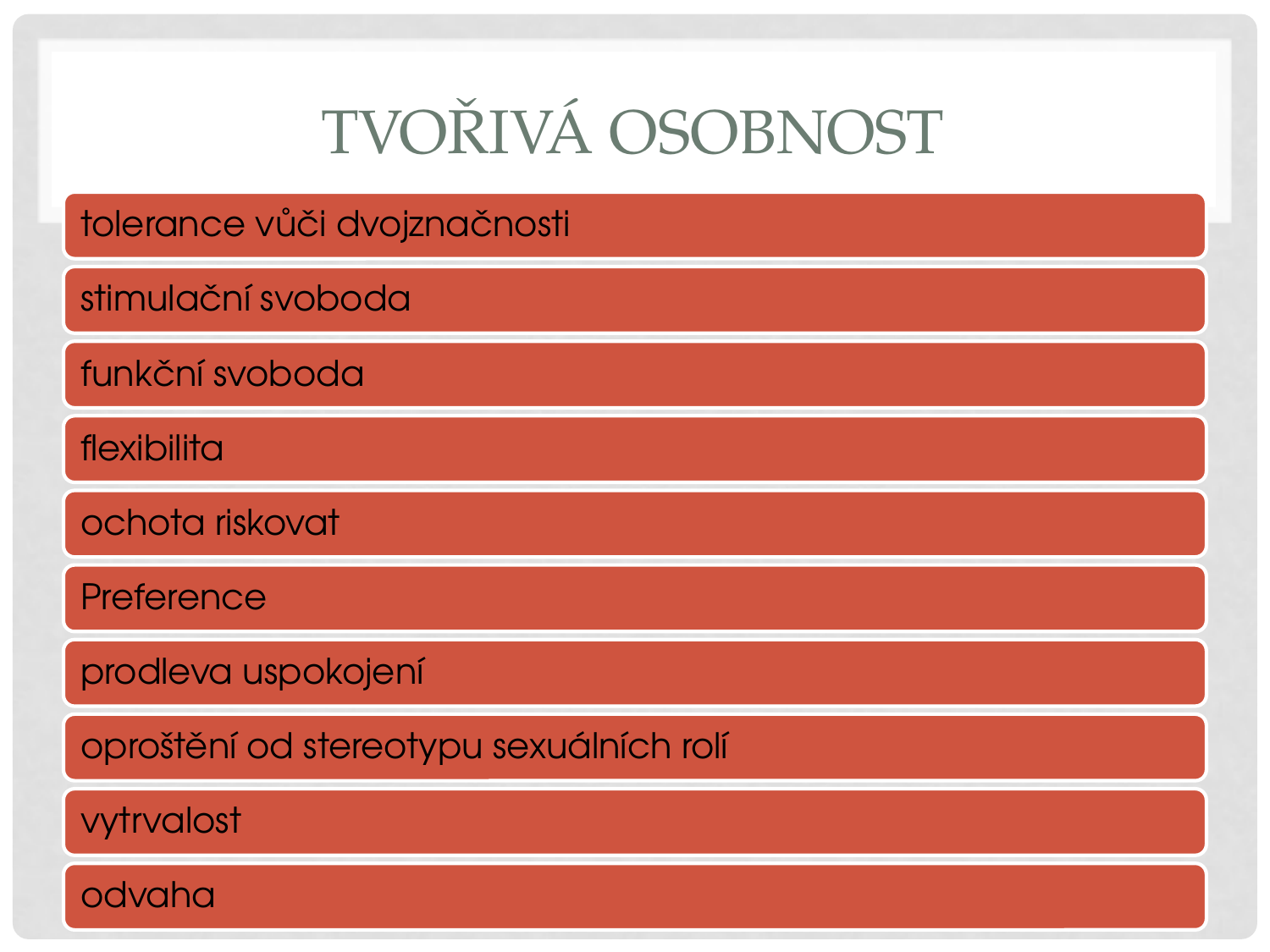

# Tvořivá osobnost
tolerance vůči dvojznačnosti
stimulační svoboda
funkční svoboda
flexibilita
ochota riskovat
Preference
prodleva uspokojení
oproštění od stereotypu sexuálních rolí
vytrvalost
odvaha